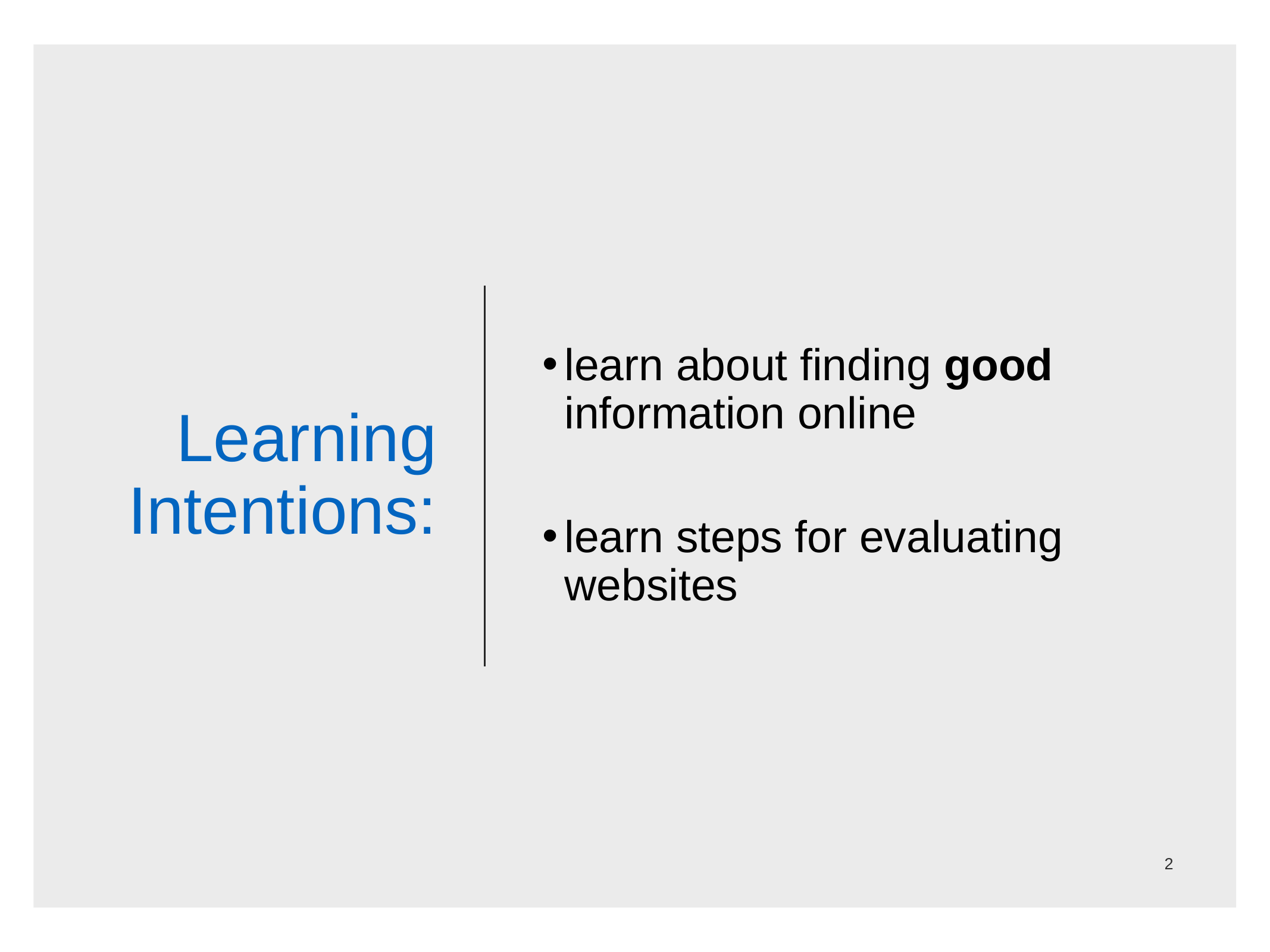

# Learning Intentions:
learn about finding good information online

learn steps for evaluating websites
2